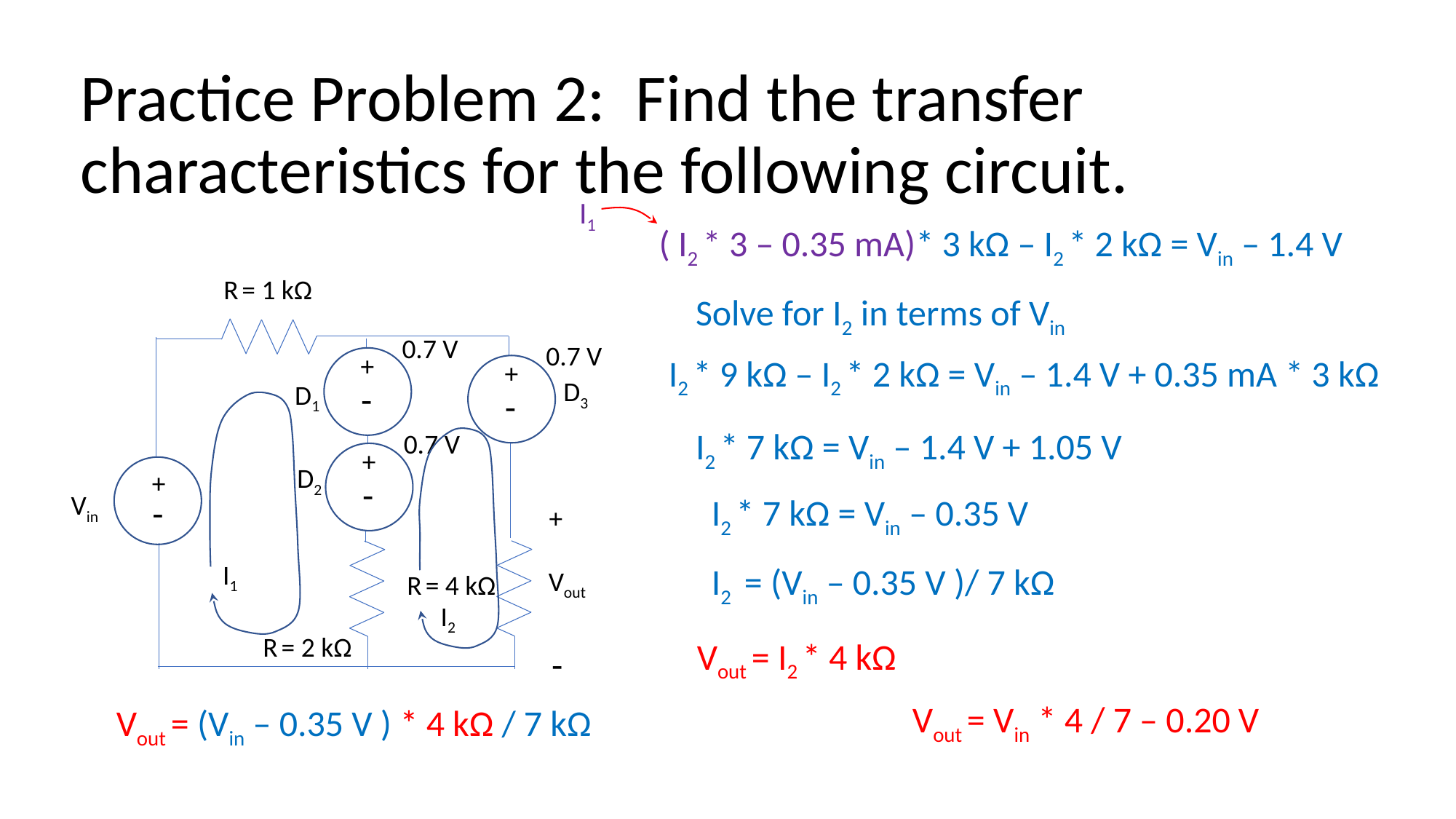

# Practice Problem 2:  Find the transfer characteristics for the following circuit.
 I1

( I2 * 3 – 0.35 mA)* 3 kΩ – I2 * 2 kΩ = Vin – 1.4 V
R = 1 kΩ
Solve for I2 in terms of Vin
0.7 V
+

-
0.7 V
+

-

I2 * 9 kΩ – I2 * 2 kΩ = Vin – 1.4 V + 0.35 mA * 3 kΩ
D3
D1

I2 * 7 kΩ = Vin – 1.4 V + 1.05 V
0.7 V
+

-

D2

+
Vin
-
I2 * 7 kΩ = Vin – 0.35 V
+
I1
I2  = (Vin – 0.35 V )/ 7 kΩ
Vout
R = 4 kΩ
I2
R = 2 kΩ
Vout = I2 * 4 kΩ
-
Vout = Vin * 4 / 7 – 0.20 V
Vout = (Vin – 0.35 V ) * 4 kΩ / 7 kΩ